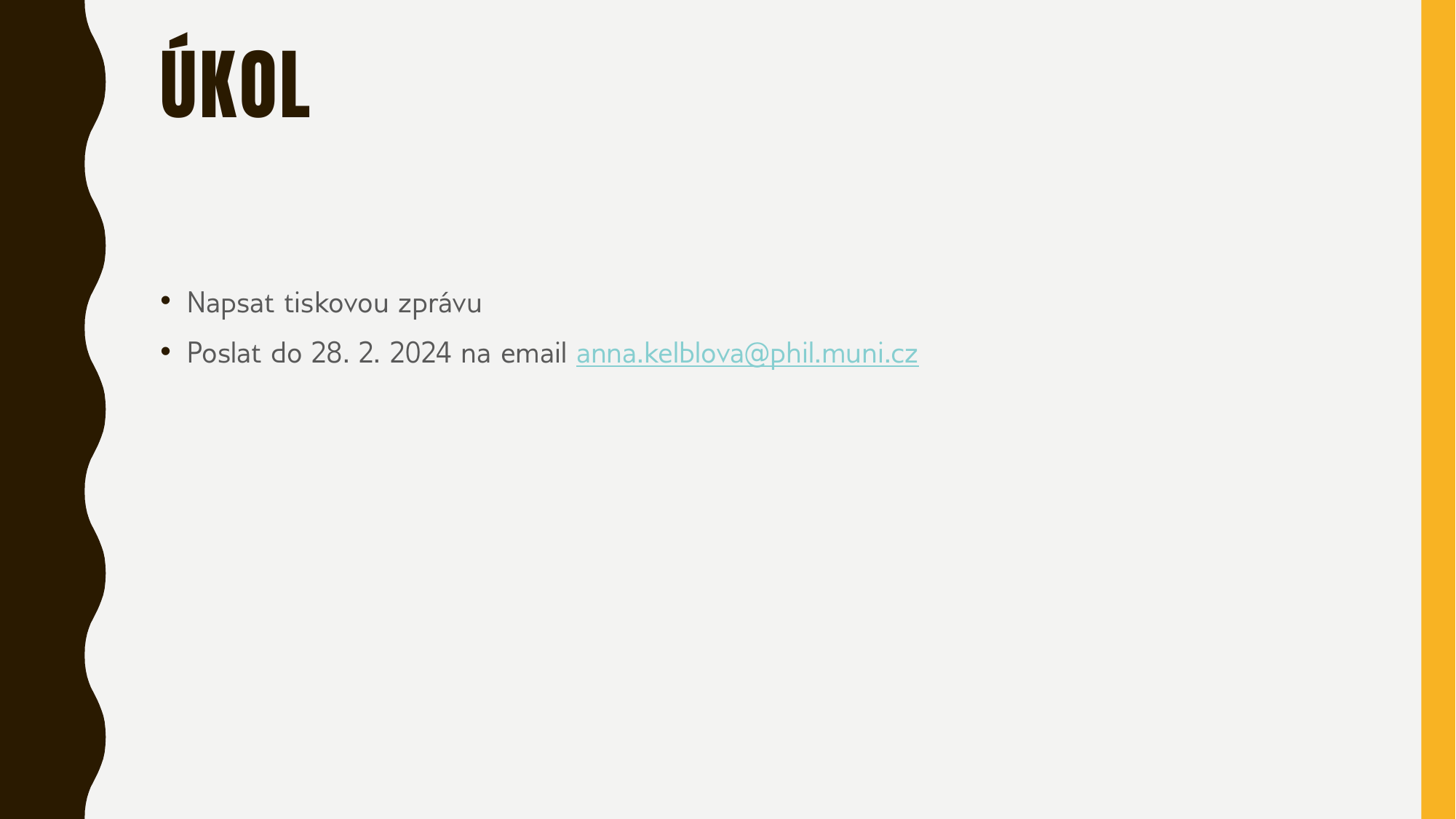

# úkol
Napsat tiskovou zprávu
Poslat do 28. 2. 2024 na email anna.kelblova@phil.muni.cz